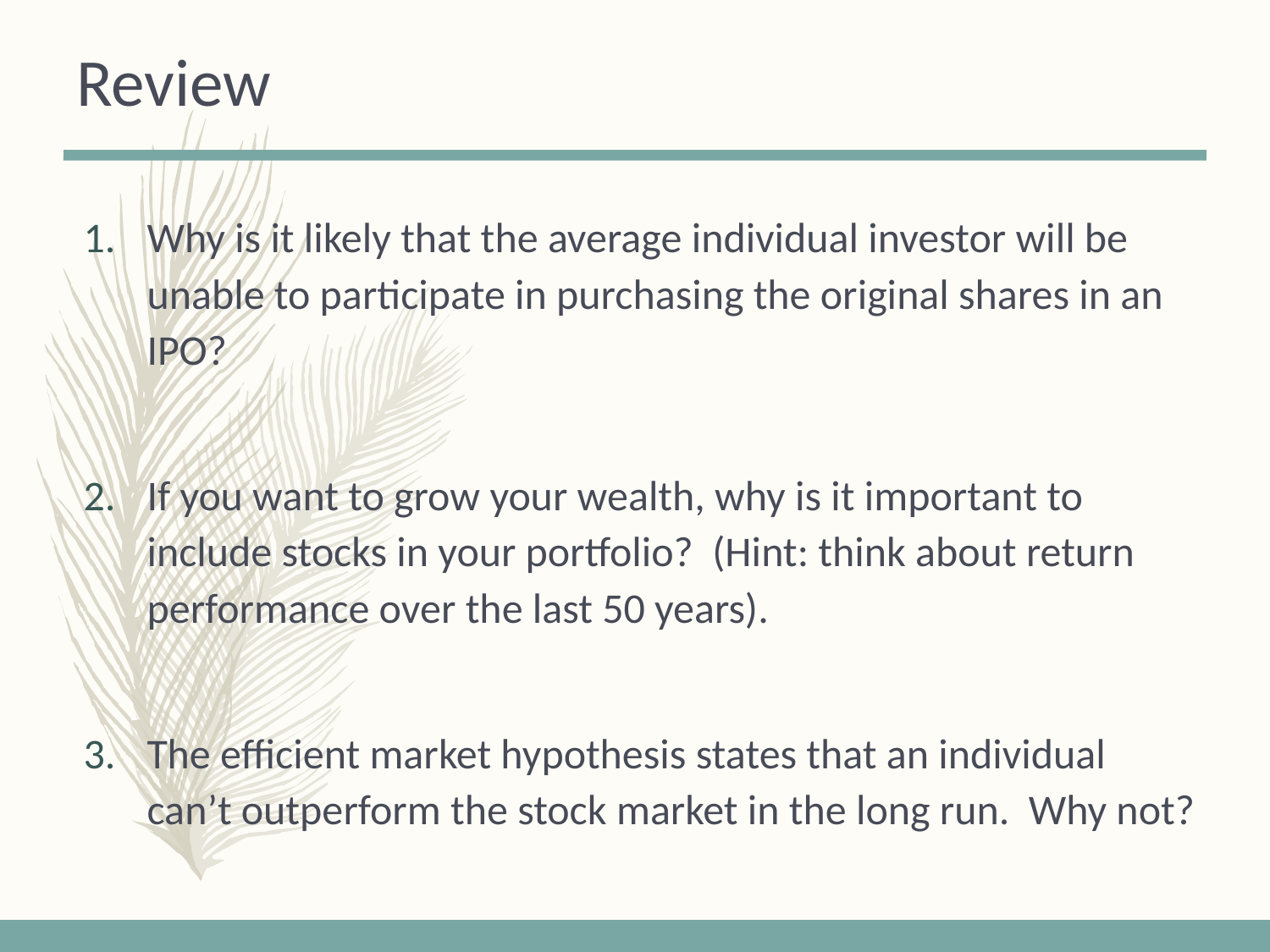

# Review
Why is it likely that the average individual investor will be unable to participate in purchasing the original shares in an IPO?

If you want to grow your wealth, why is it important to include stocks in your portfolio?  (Hint: think about return performance over the last 50 years).

The efficient market hypothesis states that an individual can’t outperform the stock market in the long run.  Why not?